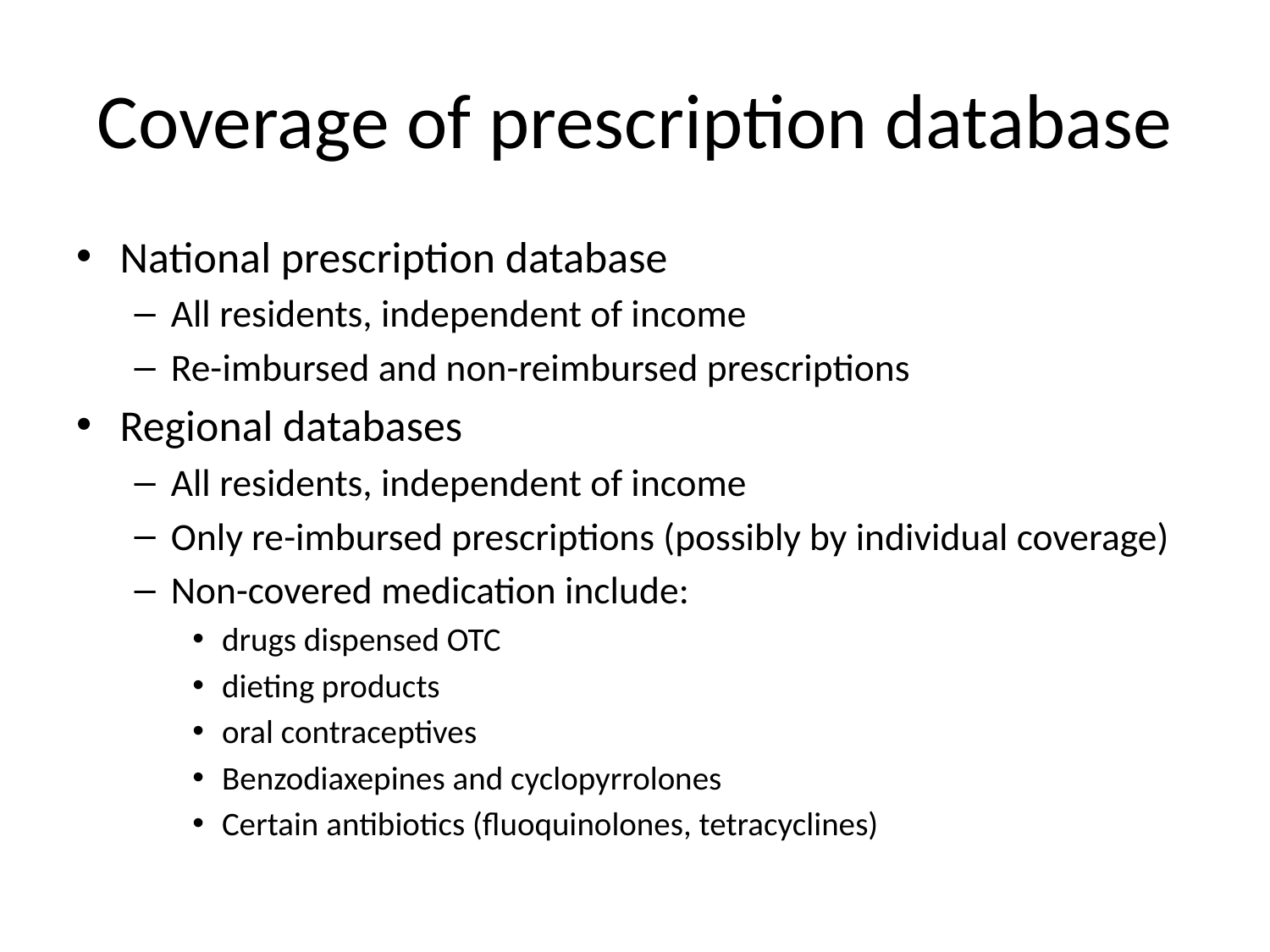

# Coverage of prescription database
National prescription database
All residents, independent of income
Re-imbursed and non-reimbursed prescriptions
Regional databases
All residents, independent of income
Only re-imbursed prescriptions (possibly by individual coverage)
Non-covered medication include:
drugs dispensed OTC
dieting products
oral contraceptives
Benzodiaxepines and cyclopyrrolones
Certain antibiotics (fluoquinolones, tetracyclines)